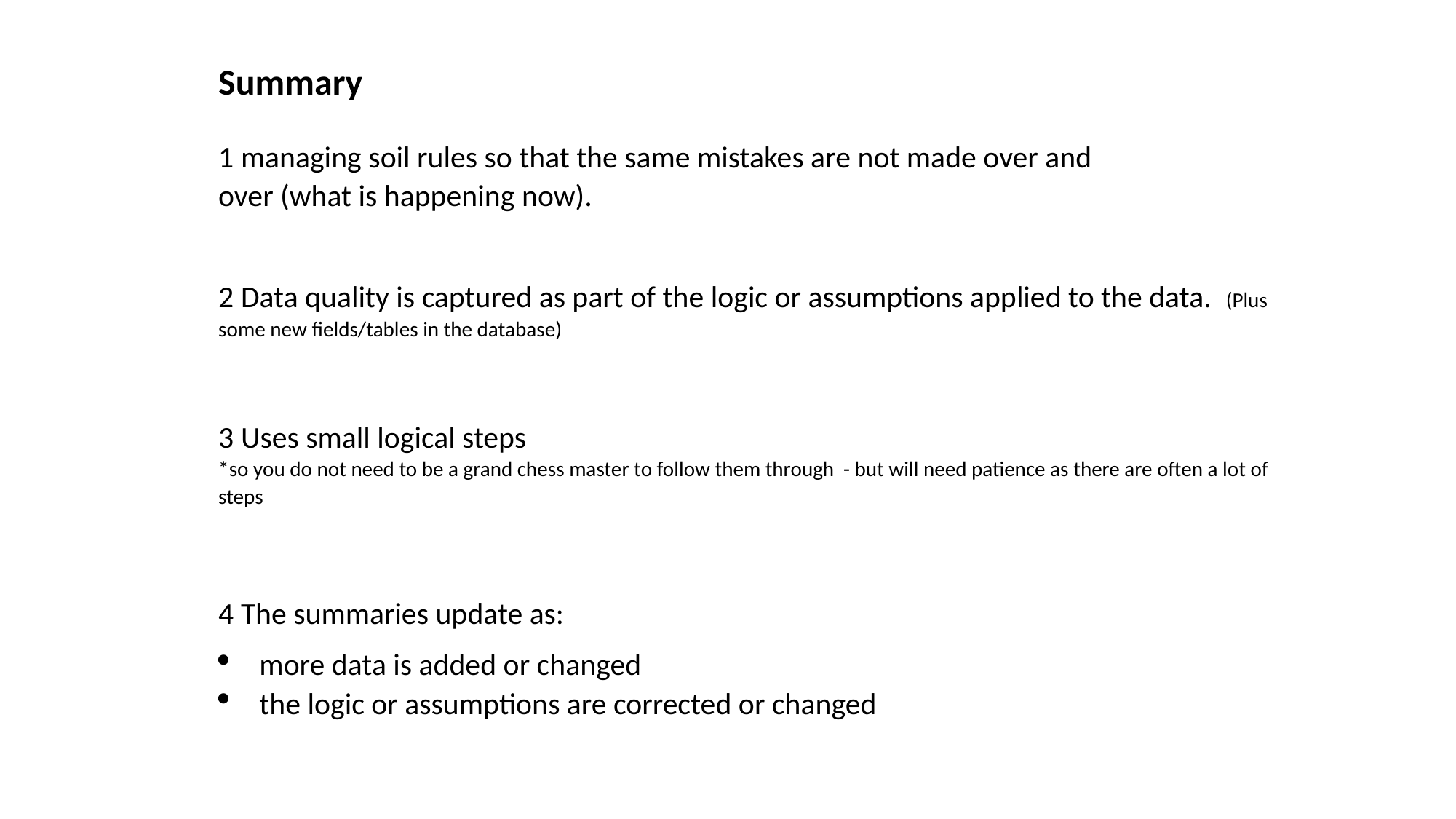

Summary
1 managing soil rules so that the same mistakes are not made over and over (what is happening now).
2 Data quality is captured as part of the logic or assumptions applied to the data.  (Plus some new fields/tables in the database)
3 Uses small logical steps
*so you do not need to be a grand chess master to follow them through  - but will need patience as there are often a lot of steps
4 The summaries update as:
more data is added or changed
the logic or assumptions are corrected or changed